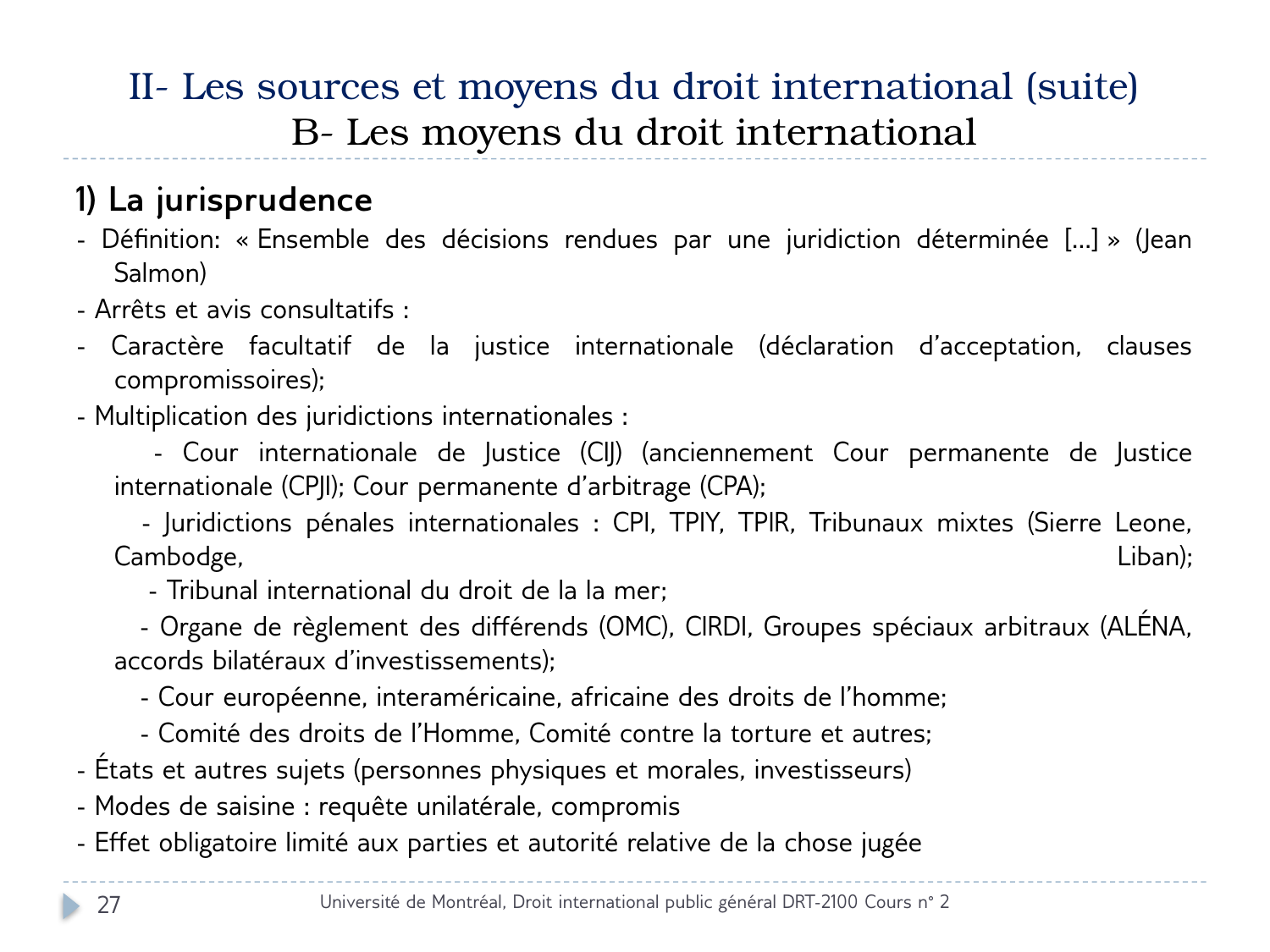

# II- Les sources et moyens du droit international (suite) B- Les moyens du droit international
1) La jurisprudence
- Définition: « Ensemble des décisions rendues par une juridiction déterminée […] » (Jean Salmon)
- Arrêts et avis consultatifs :
- Caractère facultatif de la justice internationale (déclaration d’acceptation, clauses compromissoires);
- Multiplication des juridictions internationales :
	  - Cour internationale de Justice (CIJ) (anciennement Cour permanente de Justice internationale (CPJI); Cour permanente d’arbitrage (CPA);
	  - Juridictions pénales internationales : CPI, TPIY, TPIR, Tribunaux mixtes (Sierre Leone, Cambodge, Liban);
    - Tribunal international du droit de la la mer;
      - Organe de règlement des différends (OMC), CIRDI, Groupes spéciaux arbitraux (ALÉNA, accords bilatéraux d’investissements);
	   - Cour européenne, interaméricaine, africaine des droits de l’homme;
	   - Comité des droits de l’Homme, Comité contre la torture et autres;
- États et autres sujets (personnes physiques et morales, investisseurs)
- Modes de saisine : requête unilatérale, compromis
- Effet obligatoire limité aux parties et autorité relative de la chose jugée
Université de Montréal, Droit international public général DRT-2100 Cours n° 2
27